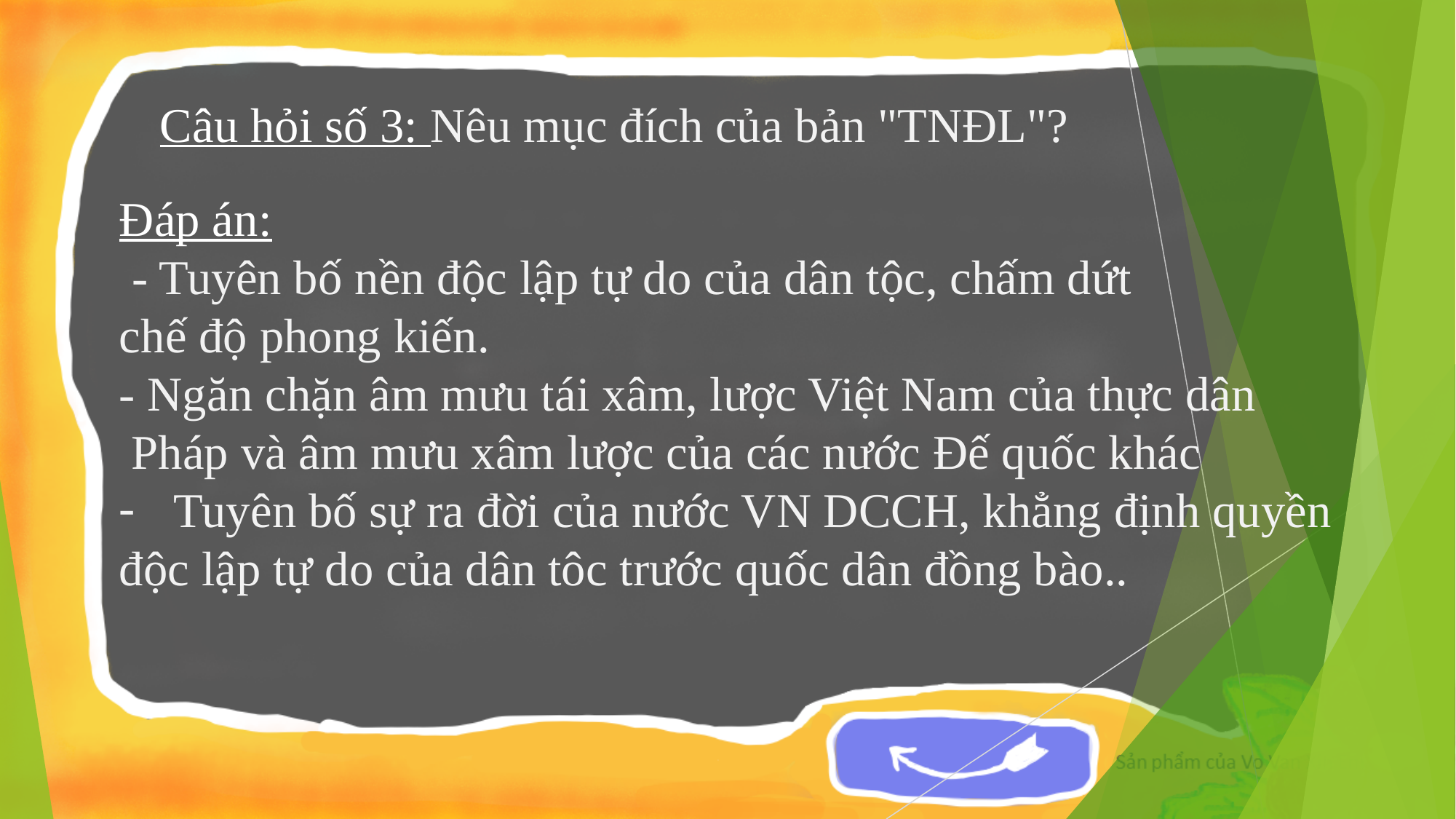

Câu hỏi số 3: Nêu mục đích của bản "TNĐL"?

Đáp án:
 - Tuyên bố nền độc lập tự do của dân tộc, chấm dứt
chế độ phong kiến.
- Ngăn chặn âm mưu tái xâm, lược Việt Nam của thực dân
 Pháp và âm mưu xâm lược của các nước Đế quốc khác
Tuyên bố sự ra đời của nước VN DCCH, khẳng định quyền
độc lập tự do của dân tôc trước quốc dân đồng bào..